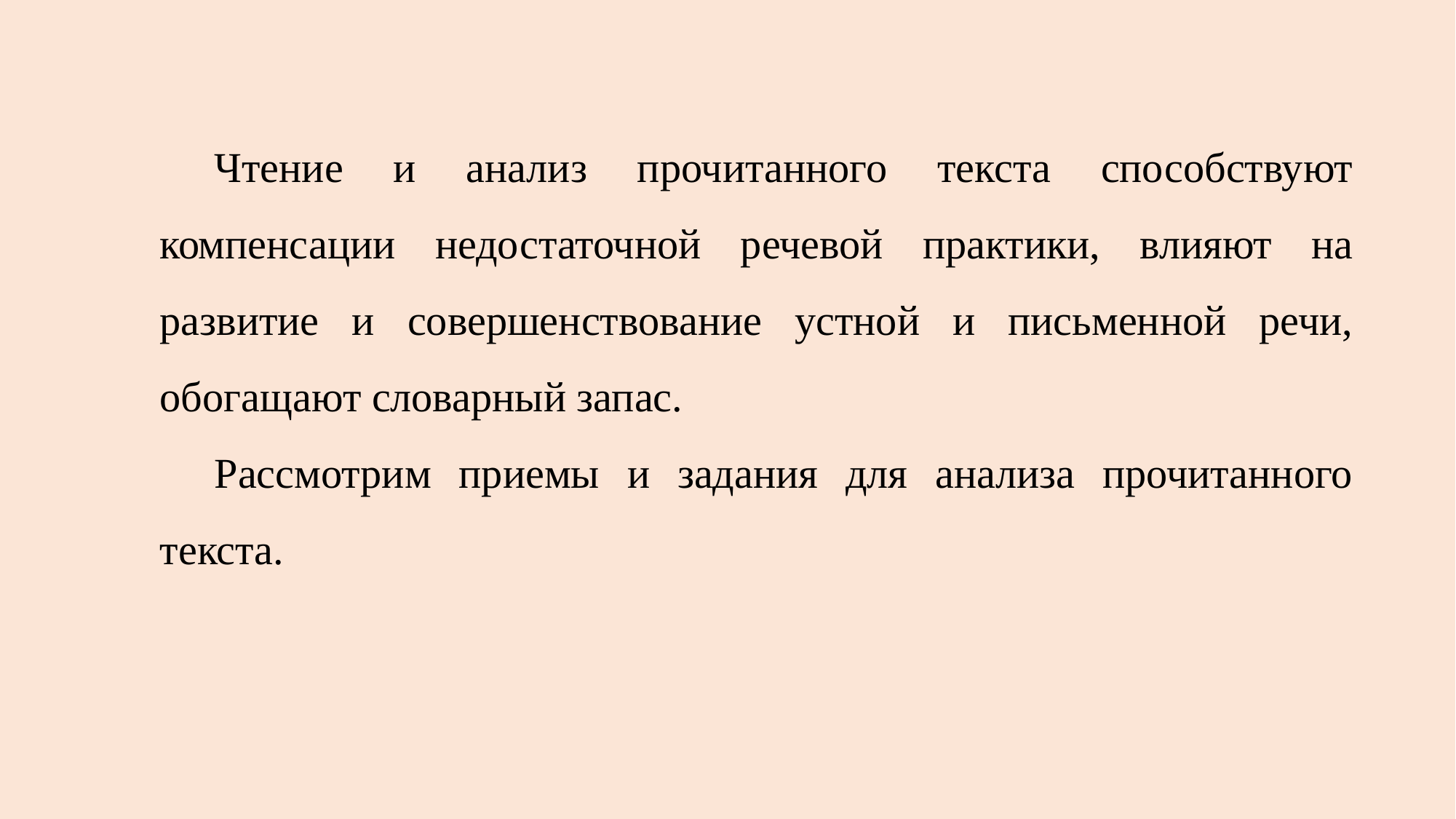

Чтение и анализ прочитанного текста способствуют компенсации недостаточной речевой практики, влияют на развитие и совершенствование устной и письменной речи, обогащают словарный запас.
Рассмотрим приемы и задания для анализа прочитанного текста.